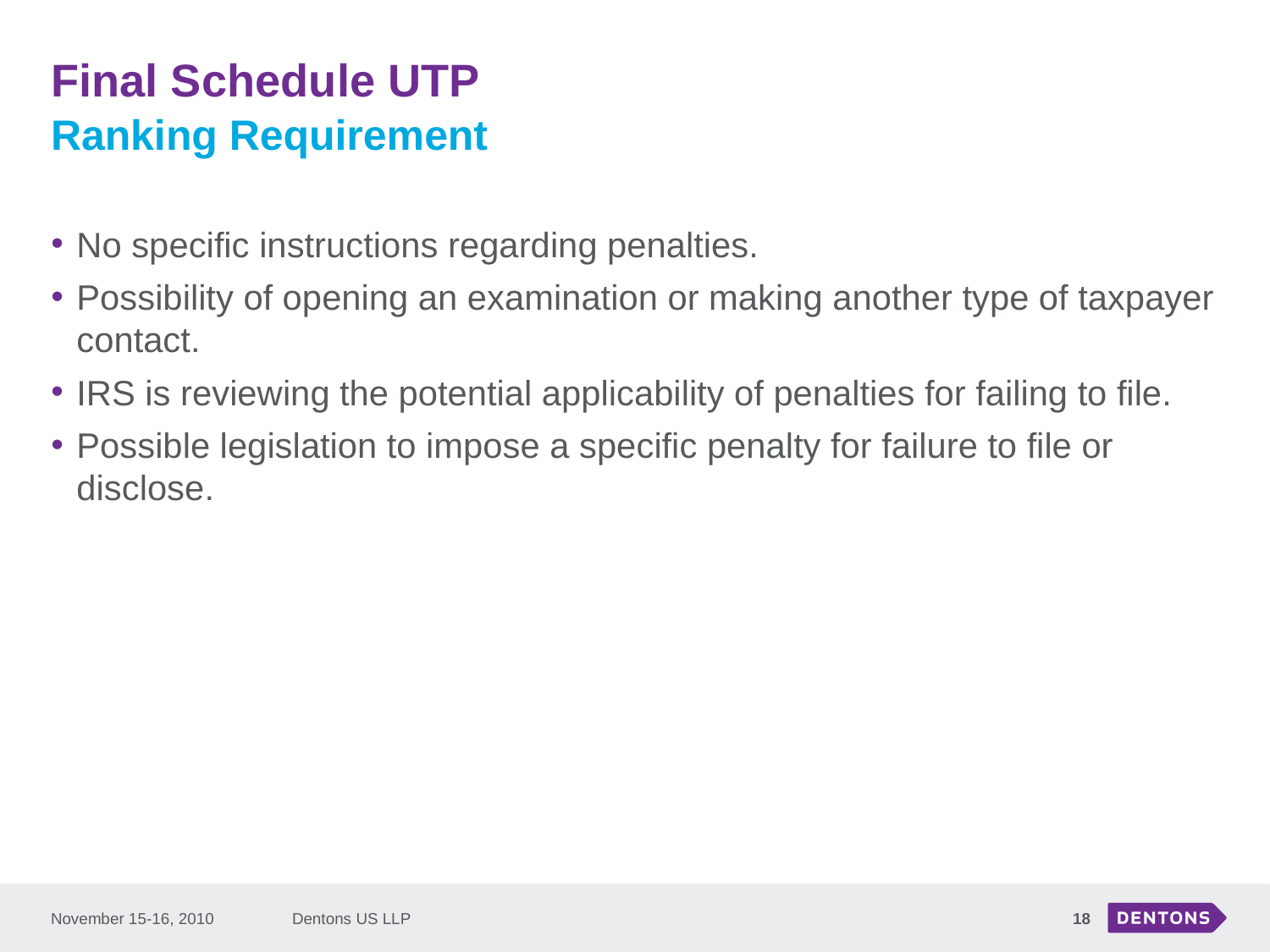

# Final Schedule UTP
Ranking Requirement
No specific instructions regarding penalties.
Possibility of opening an examination or making another type of taxpayer contact.
IRS is reviewing the potential applicability of penalties for failing to file.
Possible legislation to impose a specific penalty for failure to file or disclose.
November 15-16, 2010
Dentons US LLP
18